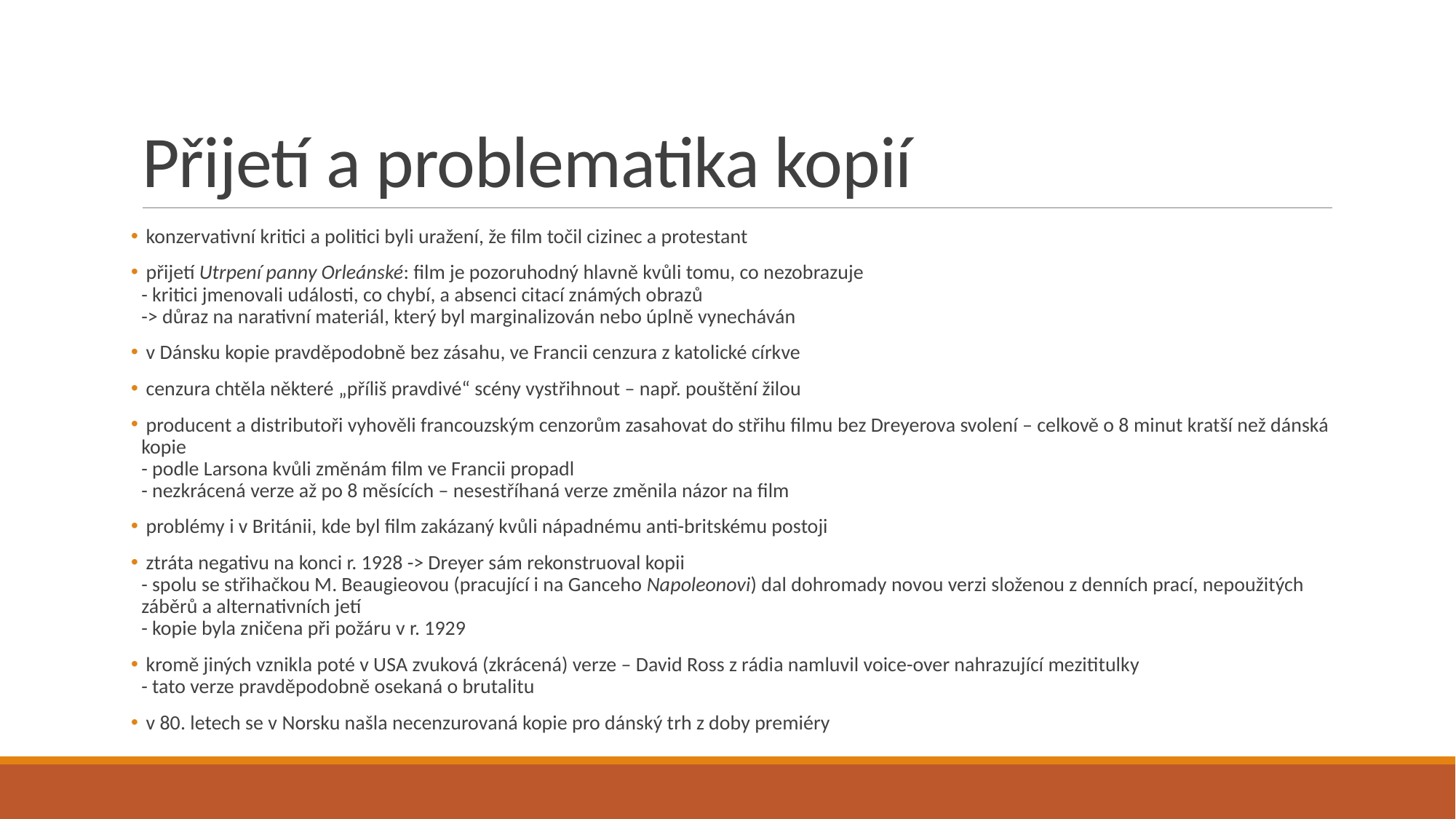

# Přijetí a problematika kopií
 konzervativní kritici a politici byli uražení, že film točil cizinec a protestant
 přijetí Utrpení panny Orleánské: film je pozoruhodný hlavně kvůli tomu, co nezobrazuje
- kritici jmenovali události, co chybí, a absenci citací známých obrazů
-> důraz na narativní materiál, který byl marginalizován nebo úplně vynecháván
 v Dánsku kopie pravděpodobně bez zásahu, ve Francii cenzura z katolické církve
 cenzura chtěla některé „příliš pravdivé“ scény vystřihnout – např. pouštění žilou
 producent a distributoři vyhověli francouzským cenzorům zasahovat do střihu filmu bez Dreyerova svolení – celkově o 8 minut kratší než dánská kopie
- podle Larsona kvůli změnám film ve Francii propadl
- nezkrácená verze až po 8 měsících – nesestříhaná verze změnila názor na film
 problémy i v Británii, kde byl film zakázaný kvůli nápadnému anti-britskému postoji
 ztráta negativu na konci r. 1928 -> Dreyer sám rekonstruoval kopii
- spolu se střihačkou M. Beaugieovou (pracující i na Ganceho Napoleonovi) dal dohromady novou verzi složenou z denních prací, nepoužitých záběrů a alternativních jetí
- kopie byla zničena při požáru v r. 1929
 kromě jiných vznikla poté v USA zvuková (zkrácená) verze – David Ross z rádia namluvil voice-over nahrazující mezititulky
- tato verze pravděpodobně osekaná o brutalitu
 v 80. letech se v Norsku našla necenzurovaná kopie pro dánský trh z doby premiéry